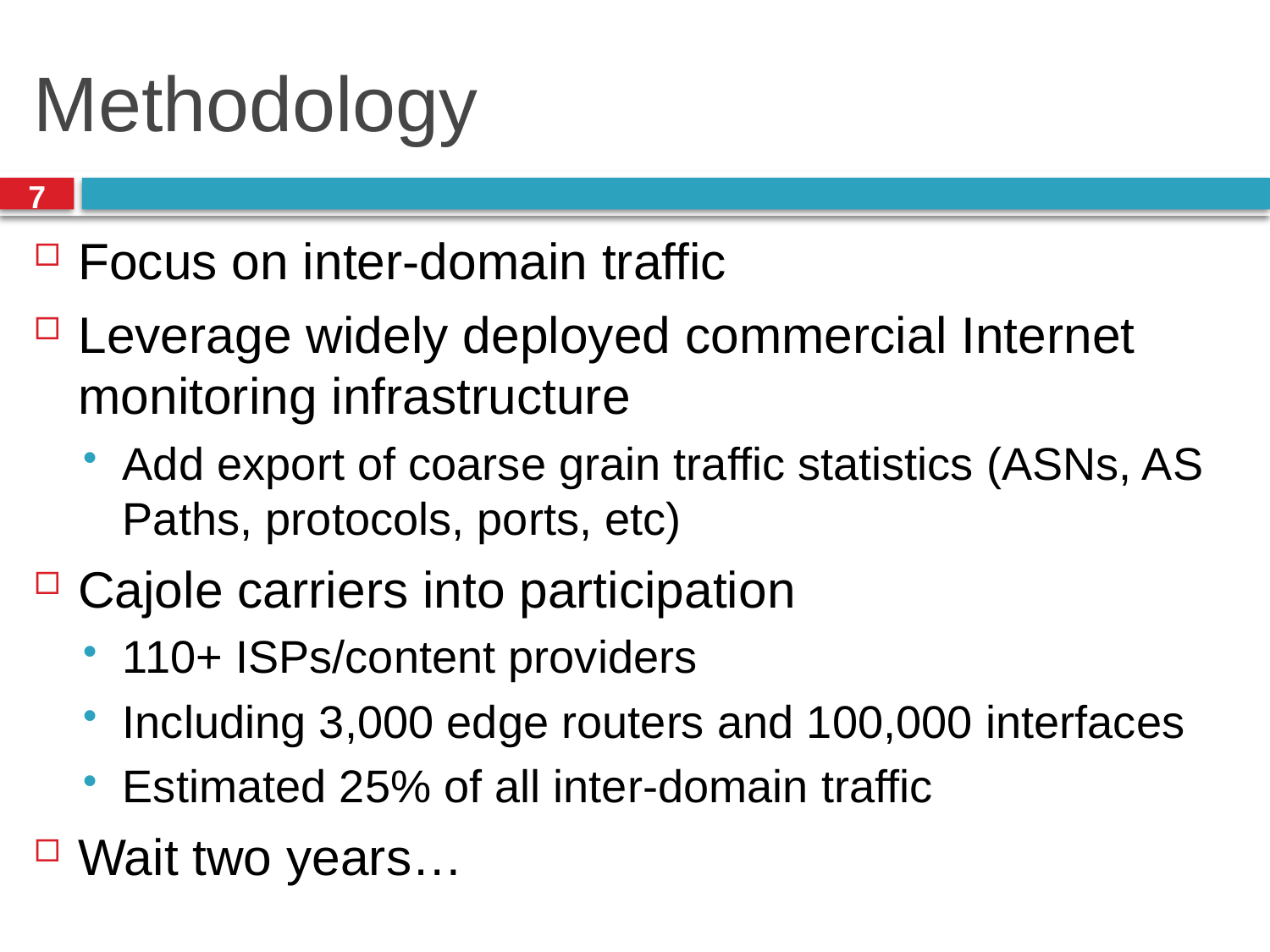

# Methodology
7
Focus on inter-domain traffic
Leverage widely deployed commercial Internet monitoring infrastructure
Add export of coarse grain traffic statistics (ASNs, AS Paths, protocols, ports, etc)
Cajole carriers into participation
110+ ISPs/content providers
Including 3,000 edge routers and 100,000 interfaces
Estimated 25% of all inter-domain traffic
Wait two years…